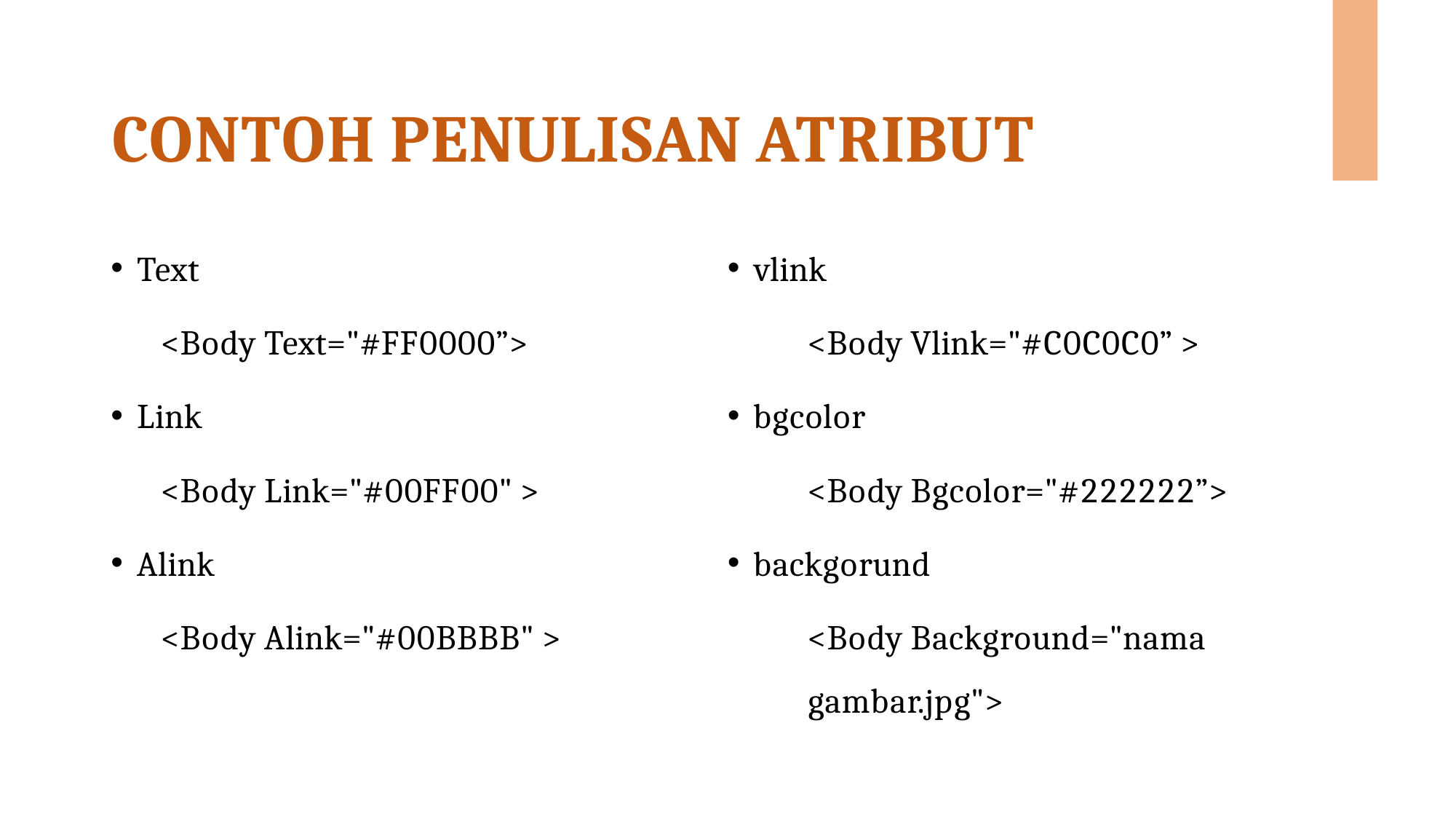

# CONTOH PENULISAN ATRIBUT
Text
<Body Text="#FF0000”>
Link
<Body Link="#00FF00" >
Alink
<Body Alink="#00BBBB" >

vlink
<Body Vlink="#C0C0C0” >
bgcolor
<Body Bgcolor="#222222”>
backgorund
<Body Background="nama gambar.jpg">